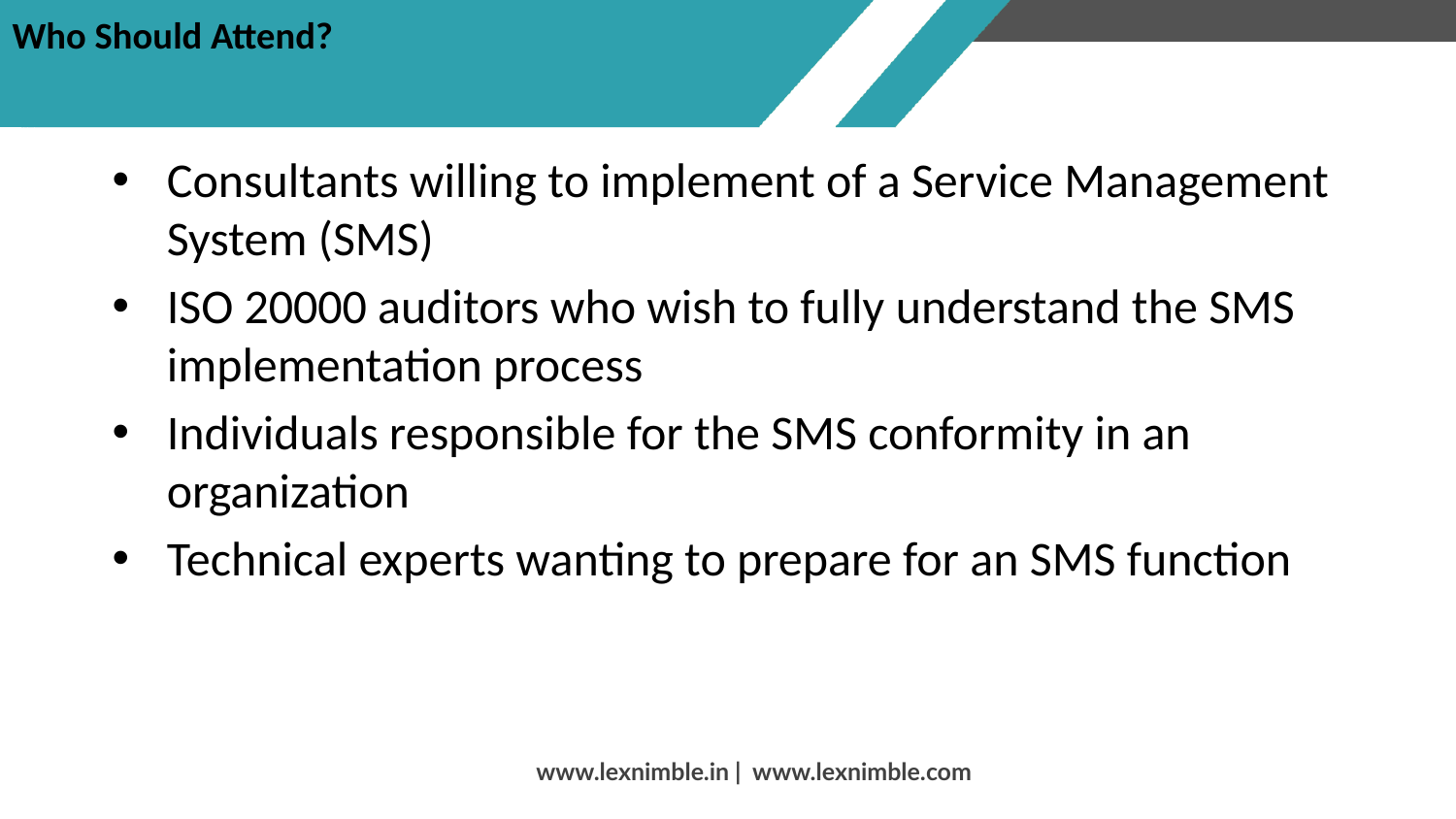

# Who Should Attend?
Consultants willing to implement of a Service Management System (SMS)
ISO 20000 auditors who wish to fully understand the SMS implementation process
Individuals responsible for the SMS conformity in an organization
Technical experts wanting to prepare for an SMS function